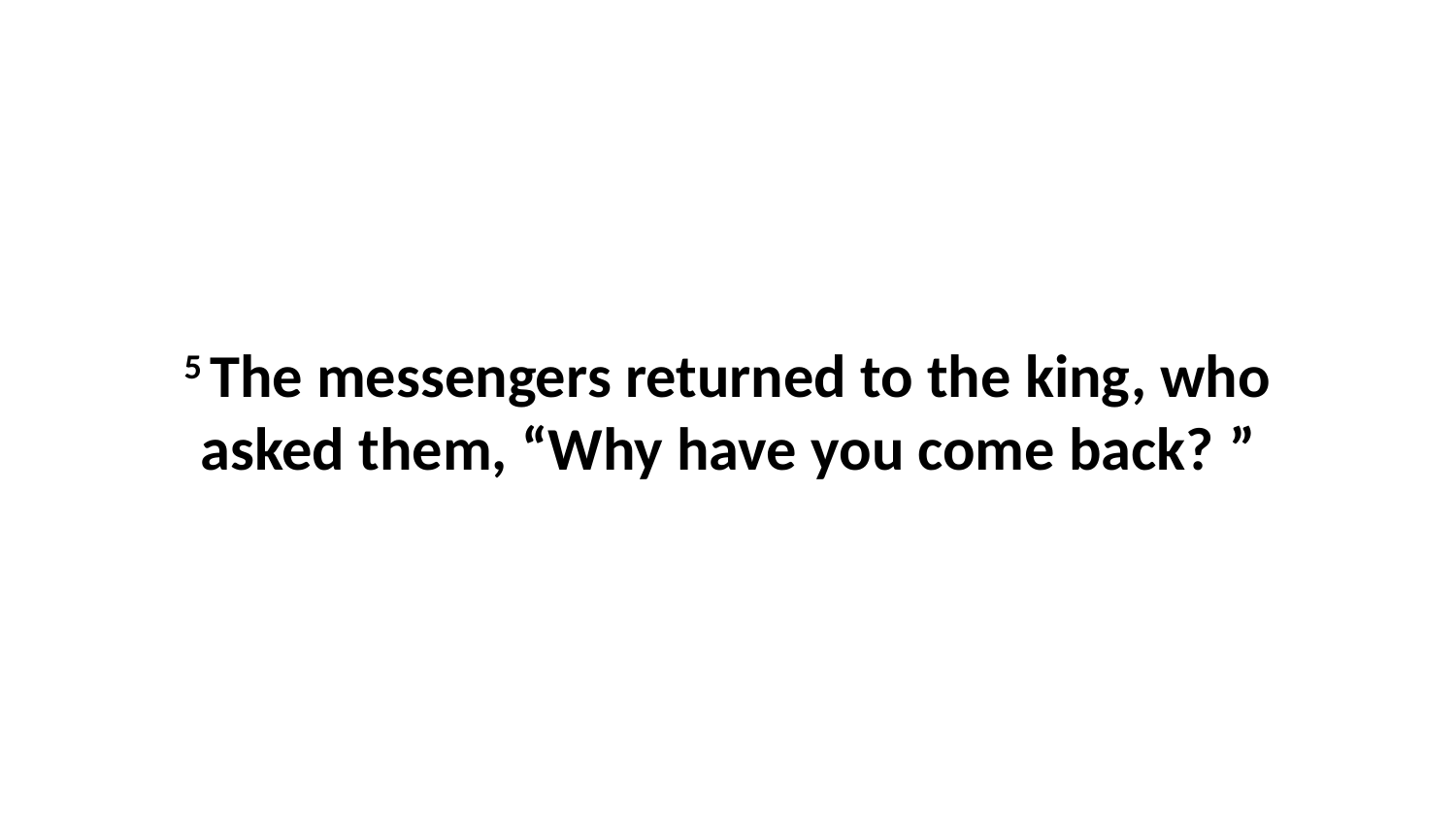

5 The messengers returned to the king, who asked them, “Why have you come back? ”